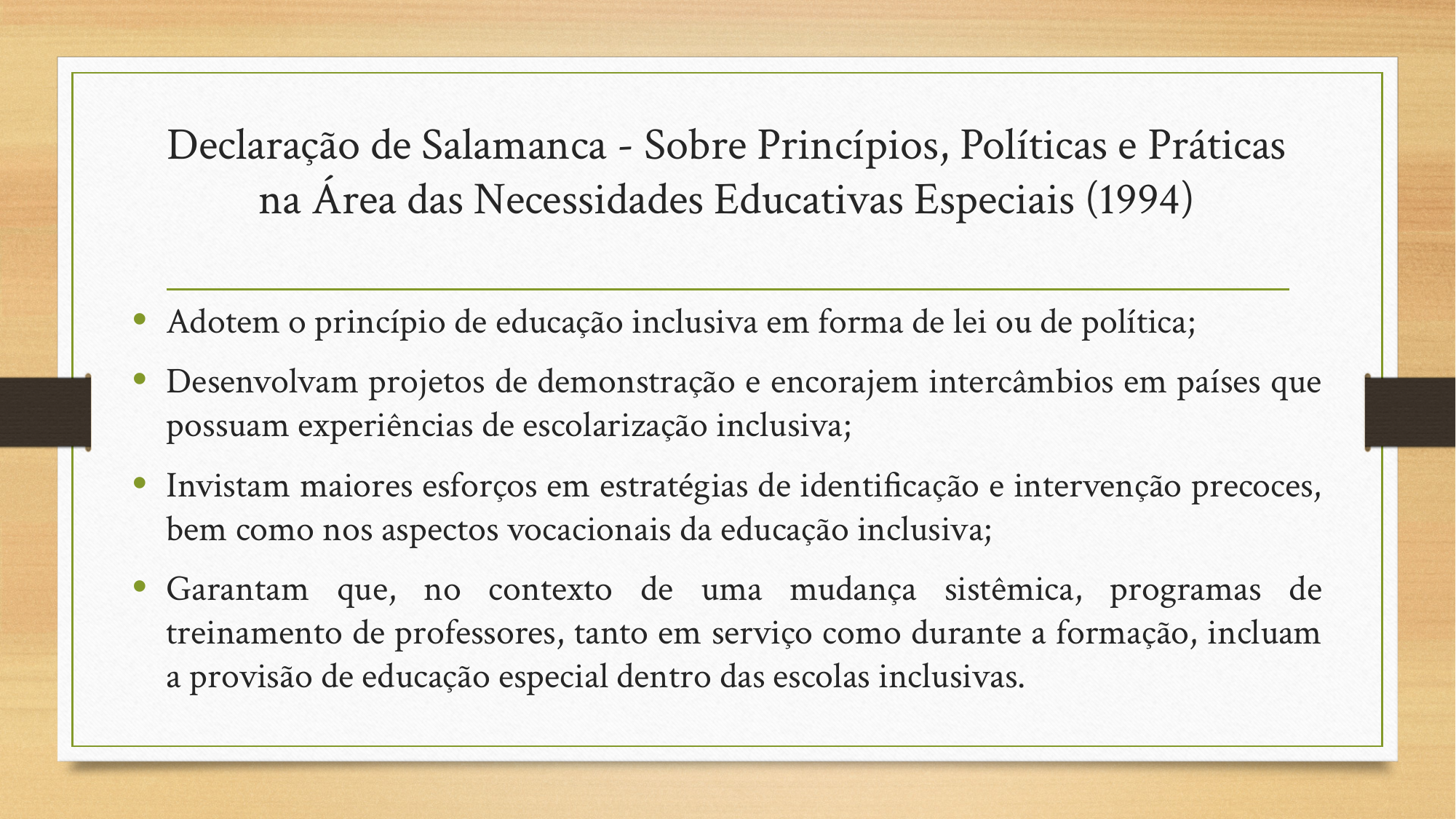

# Declaração de Salamanca - Sobre Princípios, Políticas e Práticas na Área das Necessidades Educativas Especiais (1994)
Adotem o princípio de educação inclusiva em forma de lei ou de política;
Desenvolvam projetos de demonstração e encorajem intercâmbios em países que possuam experiências de escolarização inclusiva;
Invistam maiores esforços em estratégias de identificação e intervenção precoces, bem como nos aspectos vocacionais da educação inclusiva;
Garantam que, no contexto de uma mudança sistêmica, programas de treinamento de professores, tanto em serviço como durante a formação, incluam a provisão de educação especial dentro das escolas inclusivas.